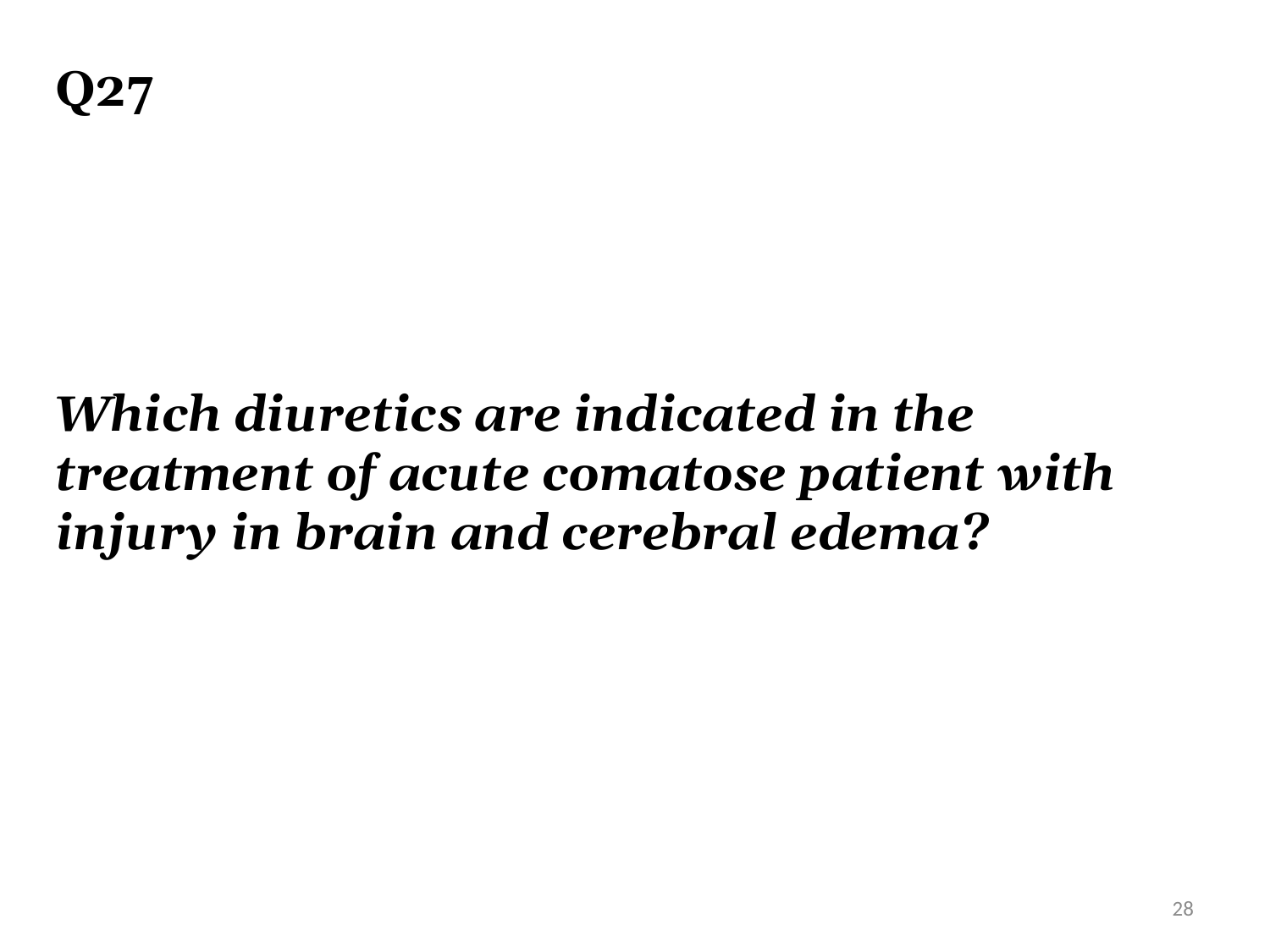

# Q27

Which diuretics are indicated in the treatment of acute comatose patient with injury in brain and cerebral edema?
28